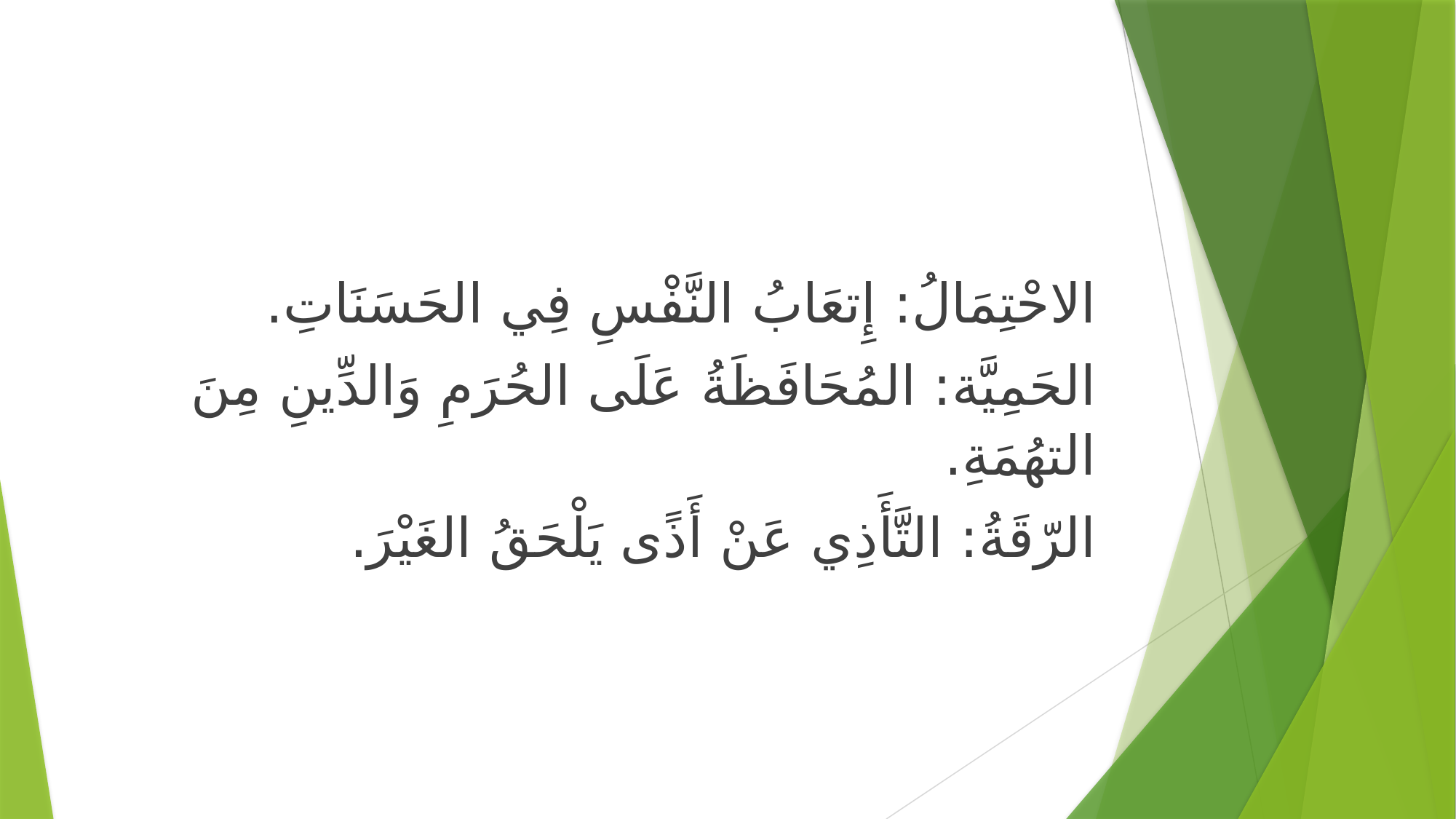

#
الاحْتِمَالُ: إِتعَابُ النَّفْسِ فِي الحَسَنَاتِ.
الحَمِيَّة: المُحَافَظَةُ عَلَى الحُرَمِ وَالدِّينِ مِنَ التهُمَةِ.
الرّقَةُ: التَّأَذِي عَنْ أَذًى يَلْحَقُ الغَيْرَ.